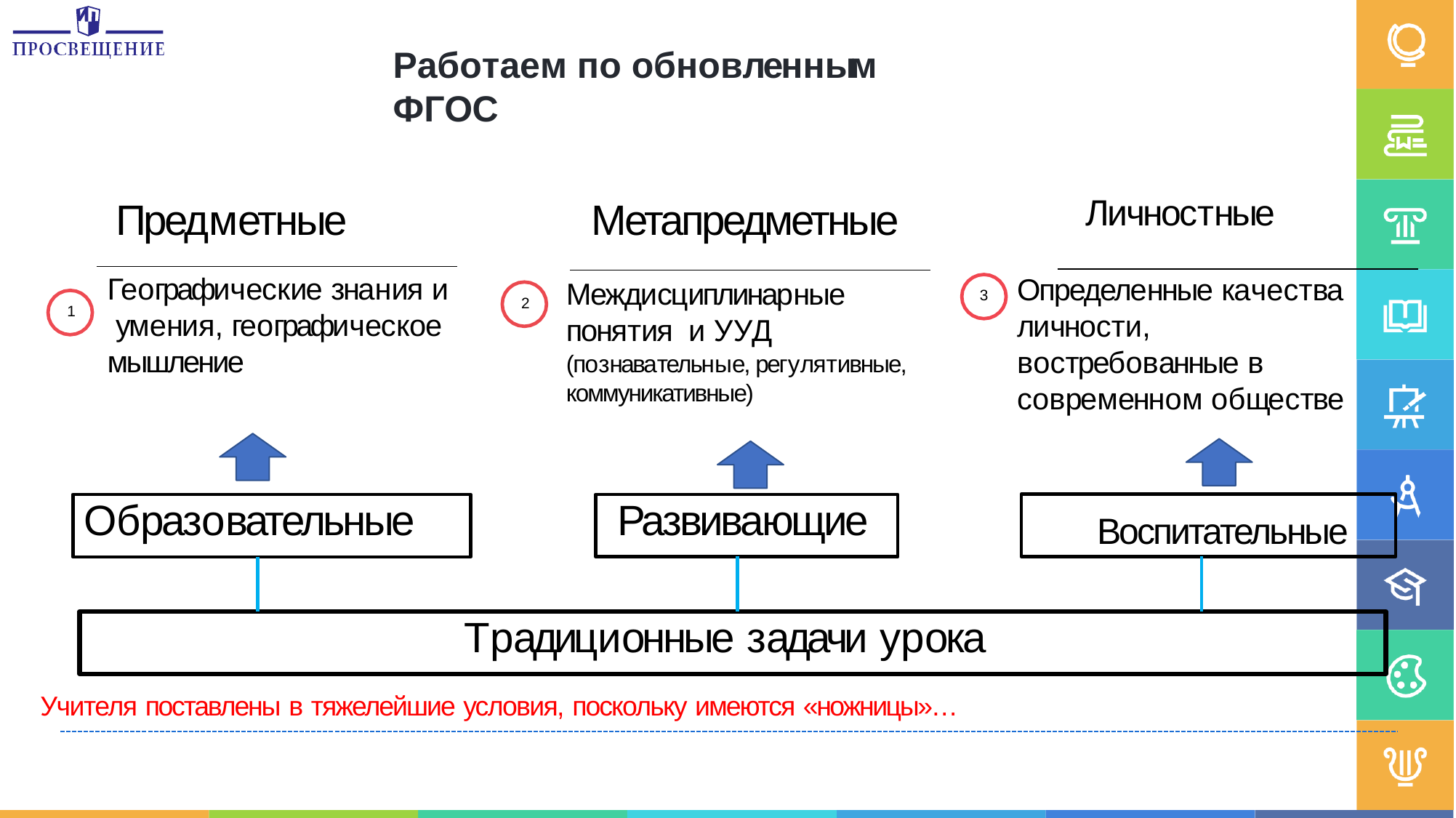

Работаем по обновленным ФГОС
# Личностные
Предметные
Метапредметные

Географические знания и  умения, географическое  мышление

3	Определенные качества  личности, востребованные в  современном обществе

Междисциплинарные  понятия  и УУД
(познавательные, регулятивные,  коммуникативные)

2
1

Образовательные
Развивающие

Воспитательные
Традиционные задачи урока

Учителя поставлены в тяжелейшие условия, поскольку имеются «ножницы»…